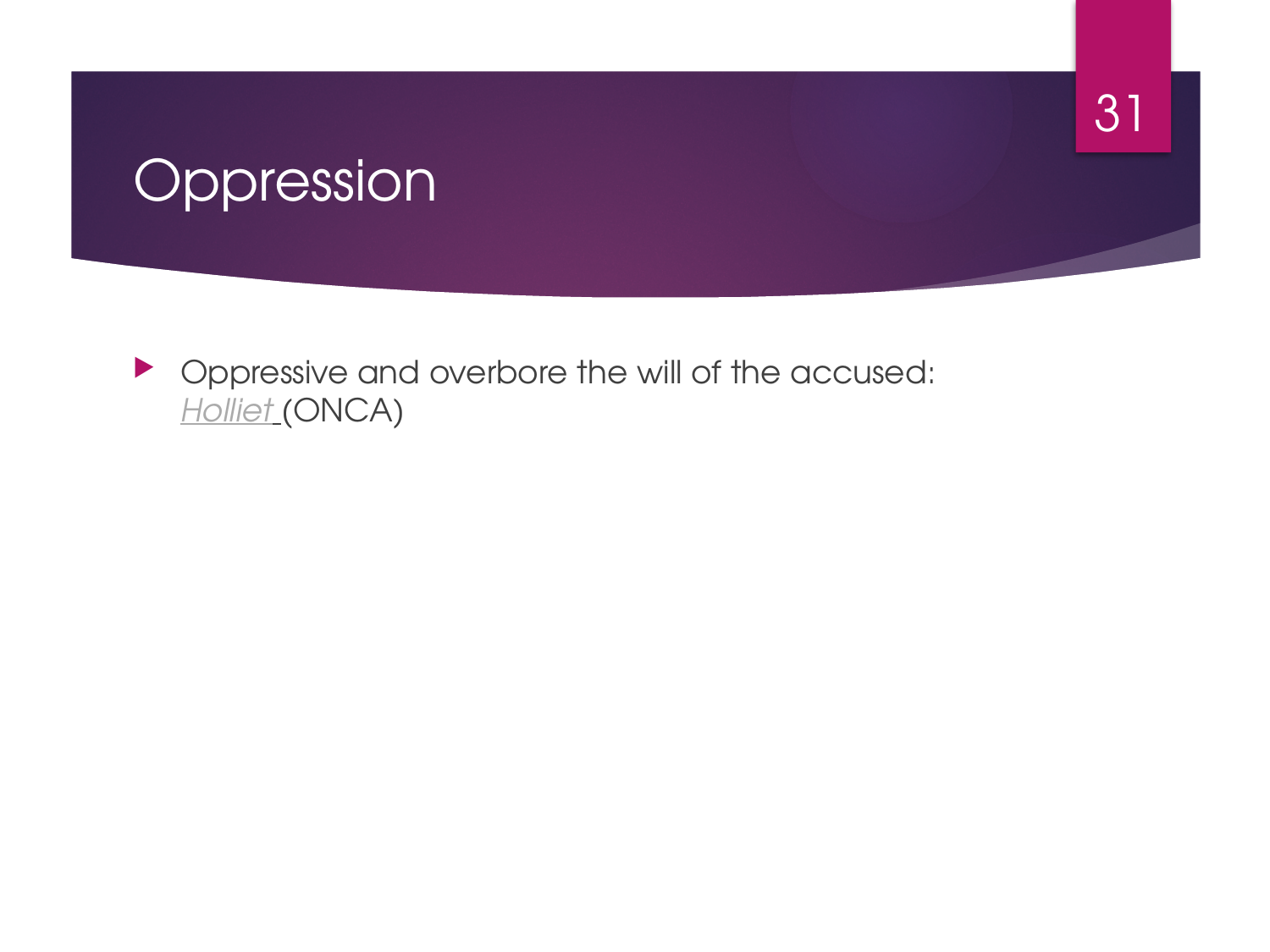

31
# Oppression
Oppressive and overbore the will of the accused: Holliet (ONCA)